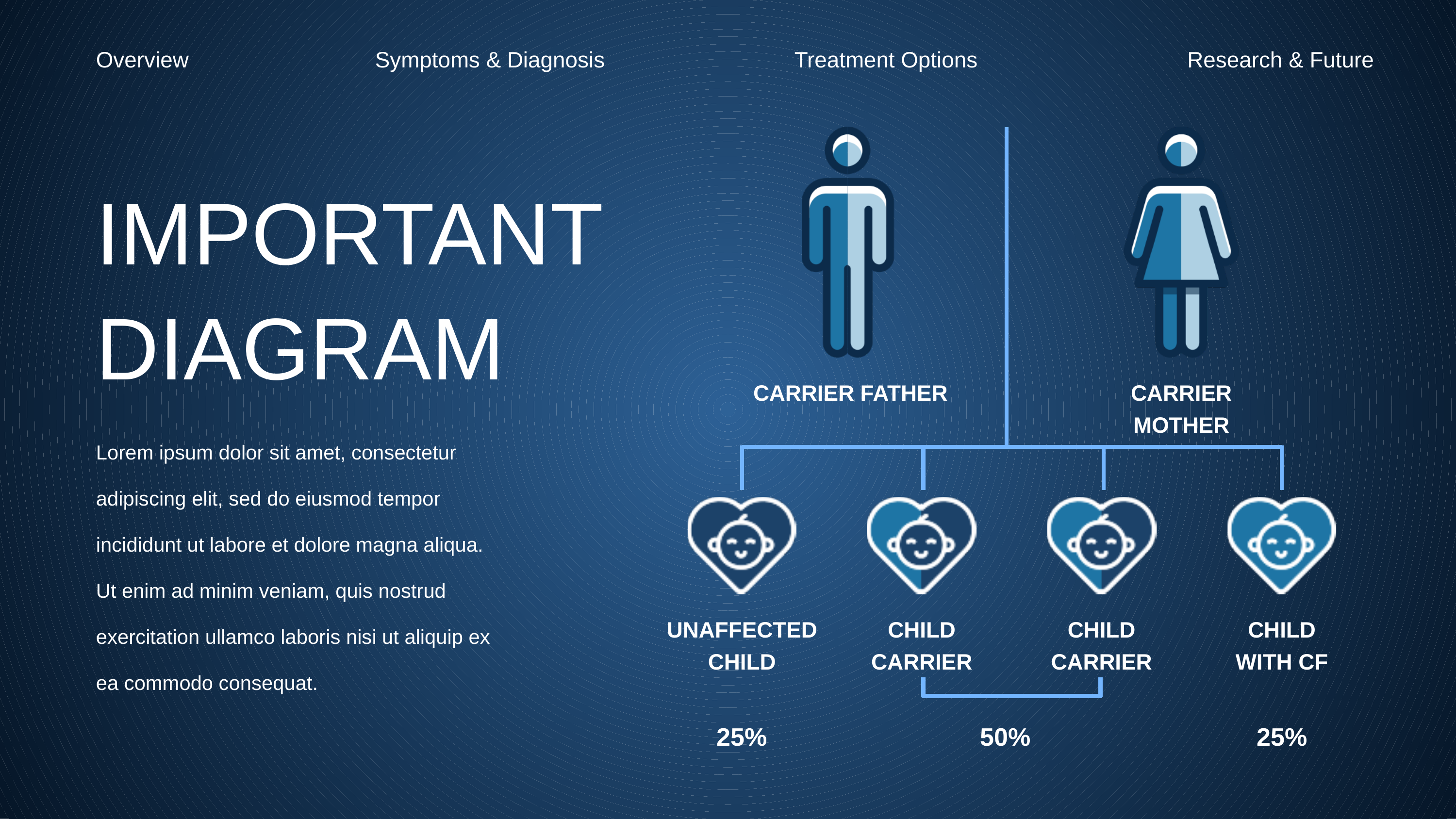

Overview
Symptoms & Diagnosis
Treatment Options
Research & Future

IMPORTANT DIAGRAM
CARRIER FATHER
CARRIER MOTHER
Lorem ipsum dolor sit amet, consectetur adipiscing elit, sed do eiusmod tempor incididunt ut labore et dolore magna aliqua. Ut enim ad minim veniam, quis nostrud exercitation ullamco laboris nisi ut aliquip ex ea commodo consequat.

UNAFFECTED
CHILD
CHILD
CARRIER
CHILD
CARRIER
CHILD
WITH CF
25%
50%
25%